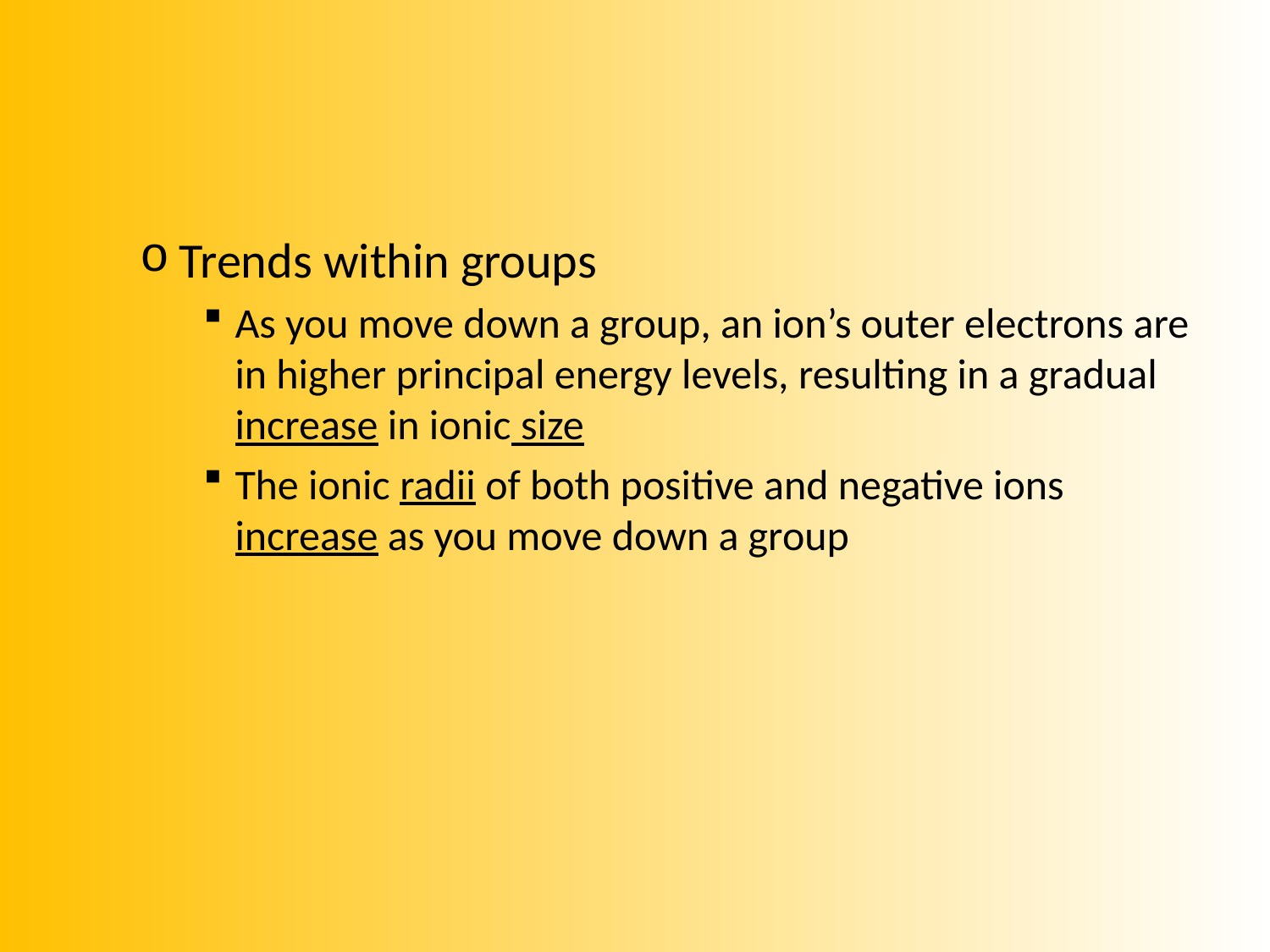

#
Trends within groups
As you move down a group, an ion’s outer electrons are in higher principal energy levels, resulting in a gradual increase in ionic size
The ionic radii of both positive and negative ions increase as you move down a group